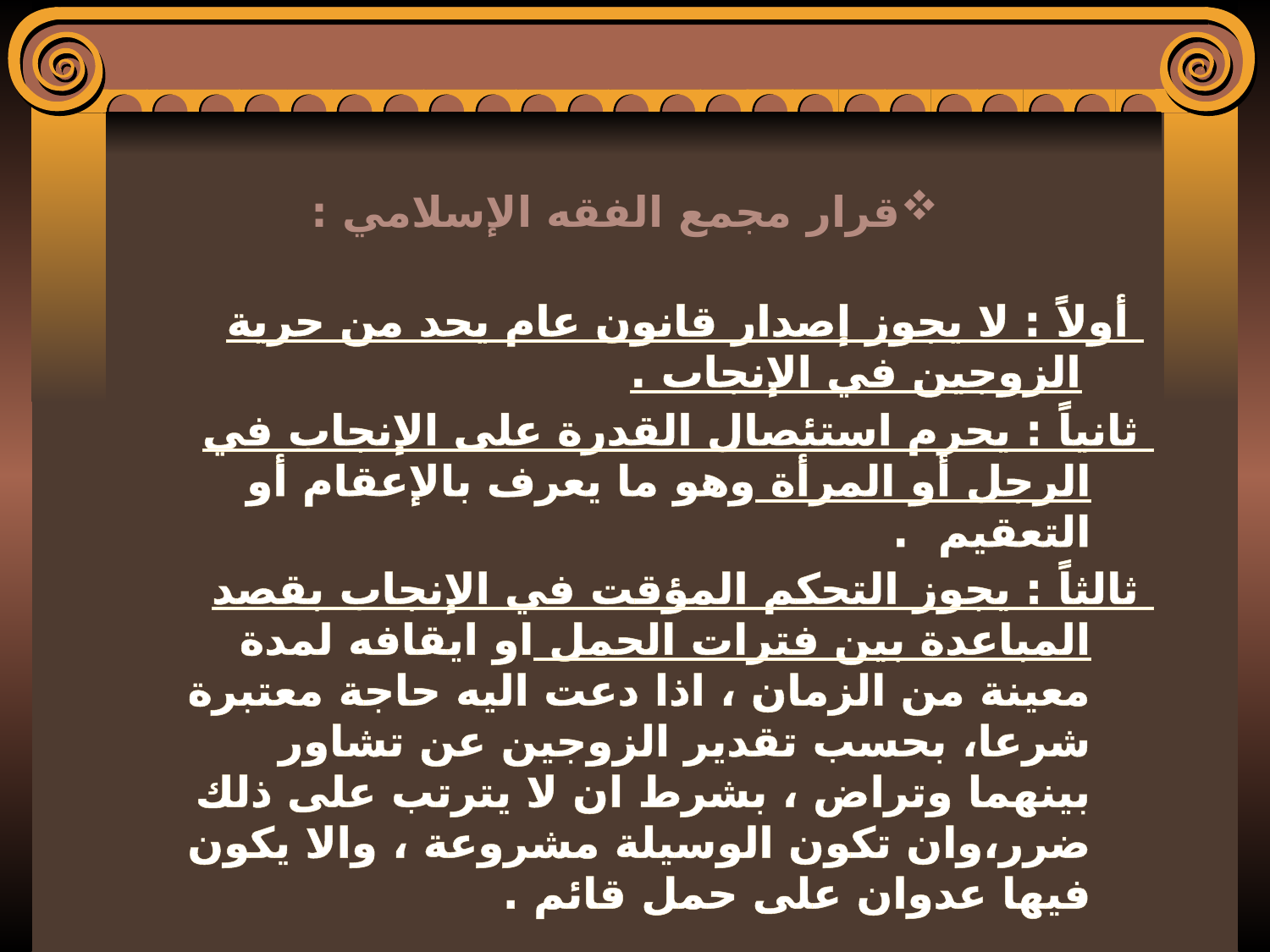

قرار مجمع الفقه الإسلامي :
أولاً : لا يجوز إصدار قانون عام يحد من حرية الزوجين في الإنجاب .
ثانياً : يحرم استئصال القدرة على الإنجاب في الرجل أو المرأة وهو ما يعرف بالإعقام أو التعقيم  .
ثالثاً : يجوز التحكم المؤقت في الإنجاب بقصد المباعدة بين فترات الحمل او ايقافه لمدة معينة من الزمان ، اذا دعت اليه حاجة معتبرة شرعا، بحسب تقدير الزوجين عن تشاور بينهما وتراض ، بشرط ان لا يترتب على ذلك ضرر،وان تكون الوسيلة مشروعة ، والا يكون فيها عدوان على حمل قائم .